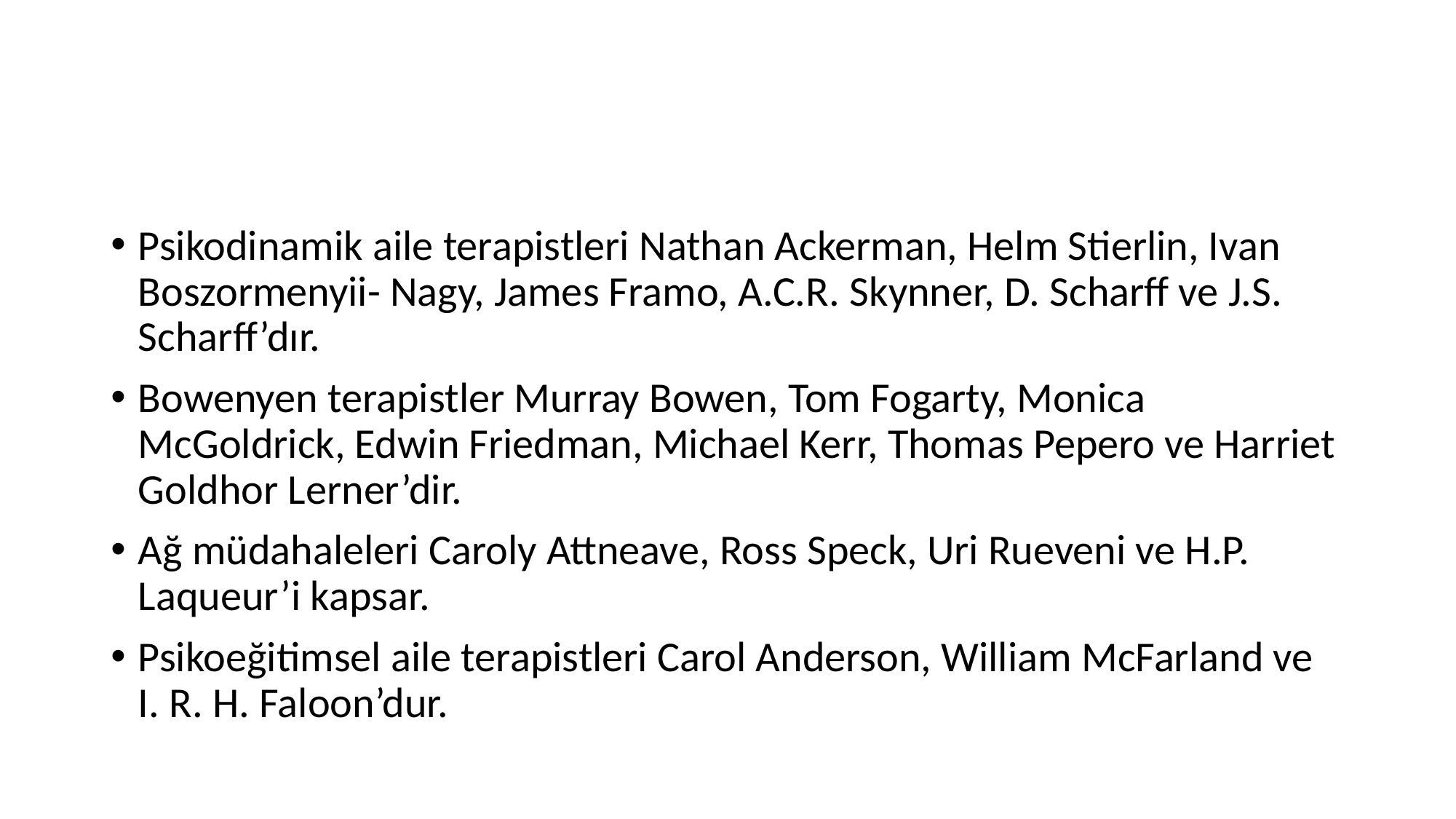

#
Psikodinamik aile terapistleri Nathan Ackerman, Helm Stierlin, Ivan Boszormenyii- Nagy, James Framo, A.C.R. Skynner, D. Scharff ve J.S. Scharff’dır.
Bowenyen terapistler Murray Bowen, Tom Fogarty, Monica McGoldrick, Edwin Friedman, Michael Kerr, Thomas Pepero ve Harriet Goldhor Lerner’dir.
Ağ müdahaleleri Caroly Attneave, Ross Speck, Uri Rueveni ve H.P. Laqueur’i kapsar.
Psikoeğitimsel aile terapistleri Carol Anderson, William McFarland ve I. R. H. Faloon’dur.